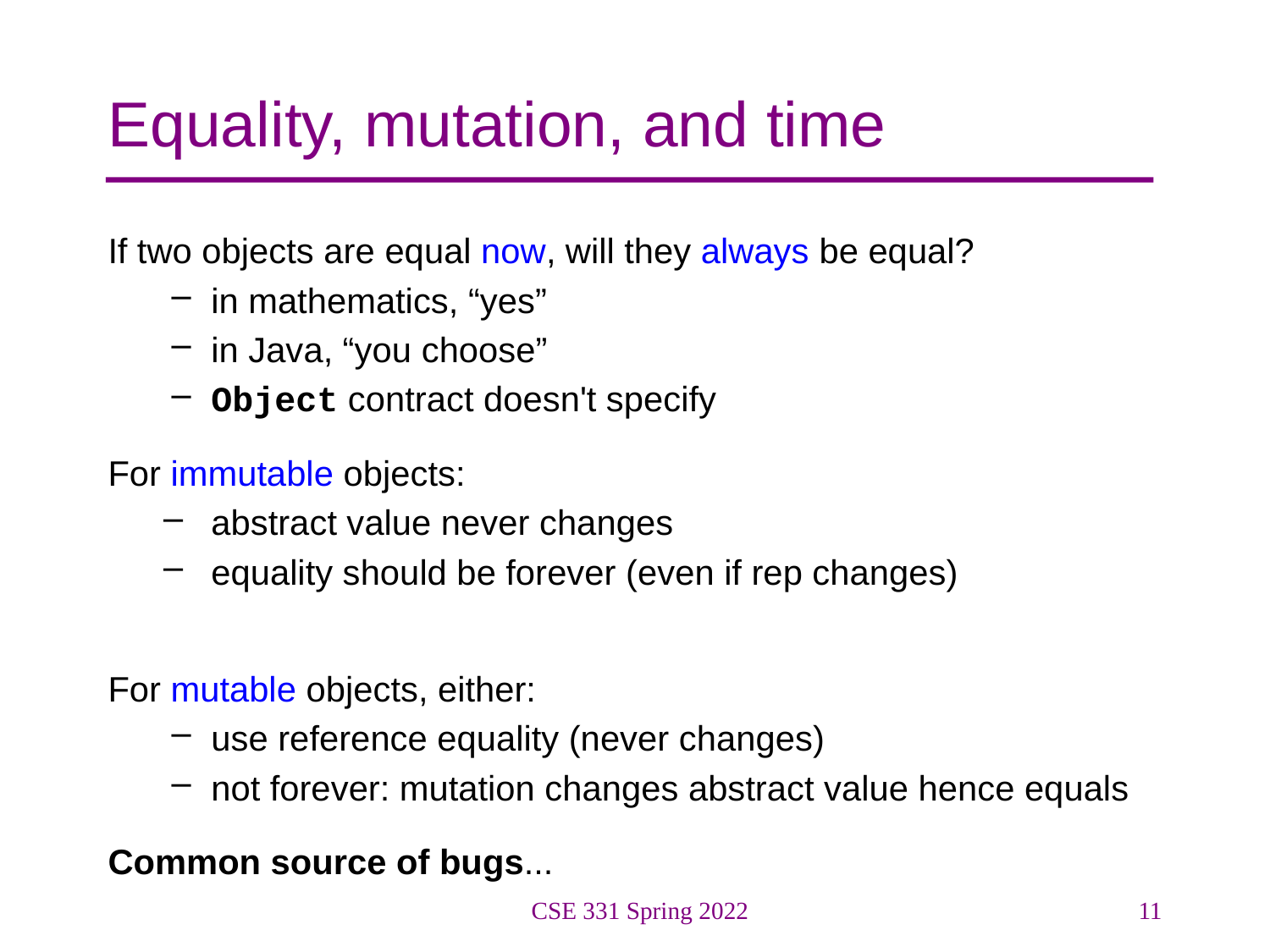

# Equality, mutation, and time
If two objects are equal now, will they always be equal?
in mathematics, “yes”
in Java, “you choose”
Object contract doesn't specify

For immutable objects:
abstract value never changes
equality should be forever (even if rep changes)

For mutable objects, either:
use reference equality (never changes)
not forever: mutation changes abstract value hence equals

Common source of bugs...
CSE 331 Spring 2022

11